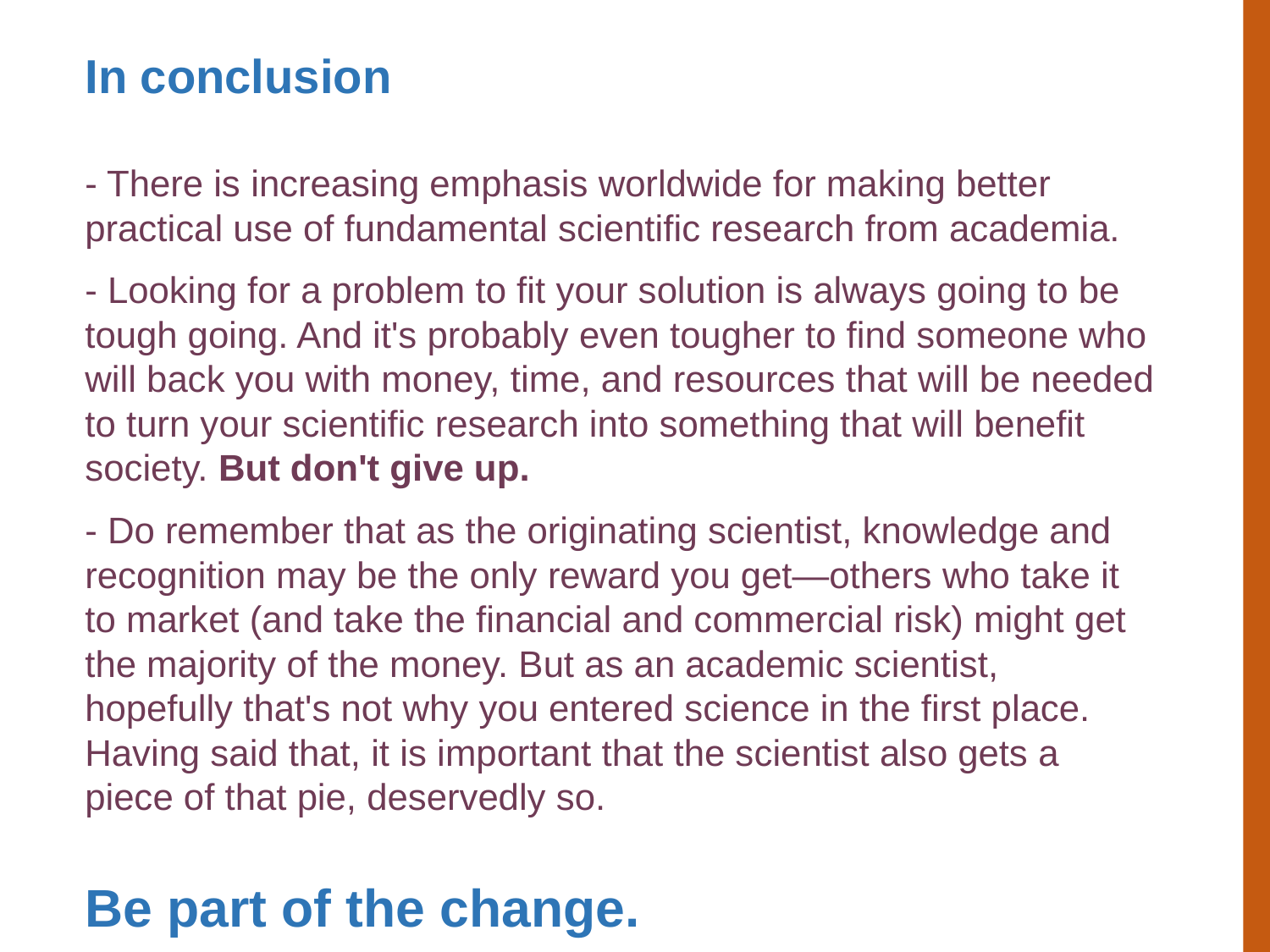

In conclusion

- There is increasing emphasis worldwide for making better practical use of fundamental scientific research from academia.
- Looking for a problem to fit your solution is always going to be tough going. And it's probably even tougher to find someone who will back you with money, time, and resources that will be needed to turn your scientific research into something that will benefit society. But don't give up.
- Do remember that as the originating scientist, knowledge and recognition may be the only reward you get—others who take it to market (and take the financial and commercial risk) might get the majority of the money. But as an academic scientist, hopefully that's not why you entered science in the first place. Having said that, it is important that the scientist also gets a piece of that pie, deservedly so.

Be part of the change.